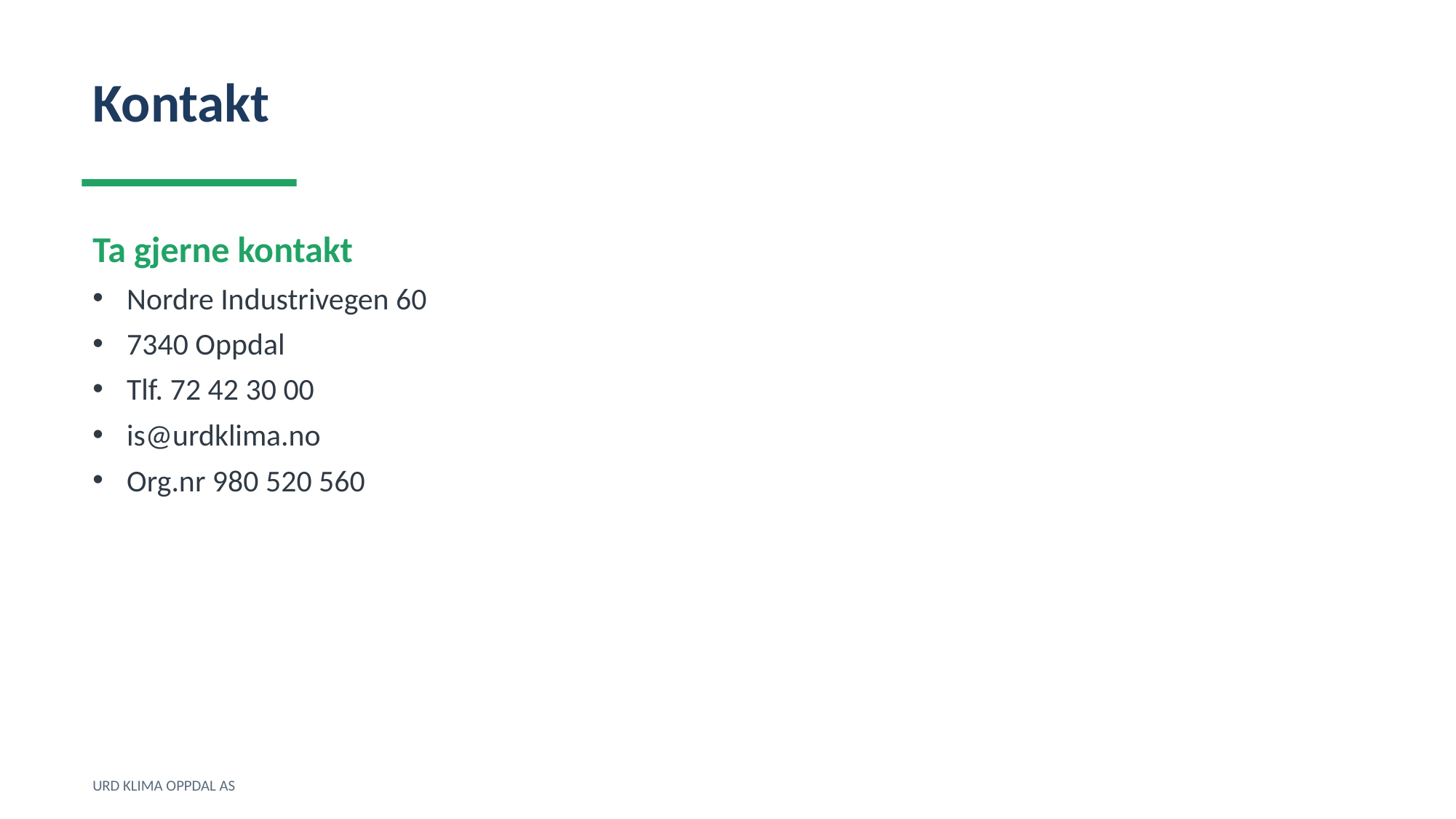

Kontakt

Ta gjerne kontakt
Nordre Industrivegen 60
7340 Oppdal
Tlf. 72 42 30 00
is@urdklima.no
Org.nr 980 520 560
URD KLIMA OPPDAL AS